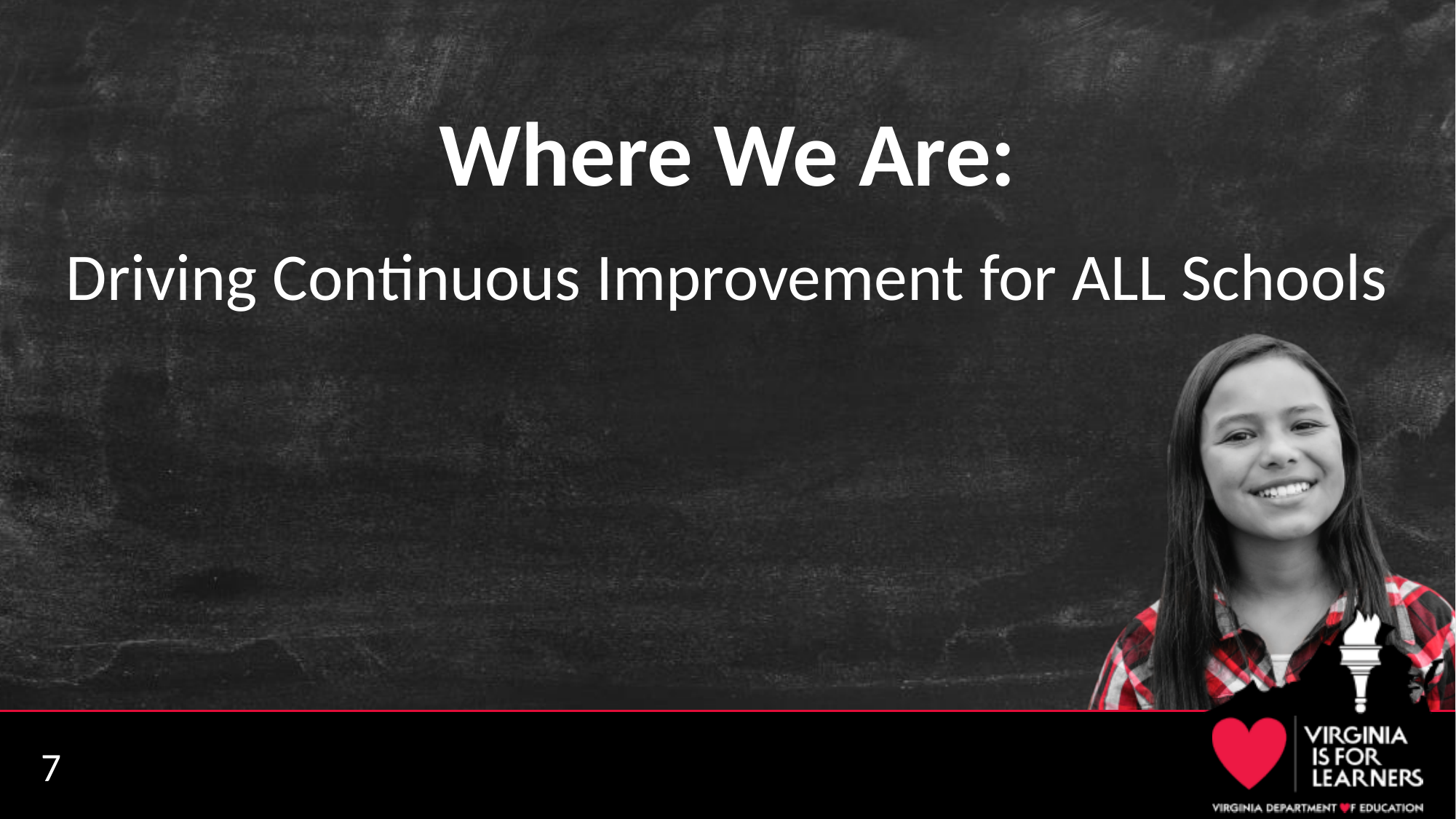

# Where We Are:
Driving Continuous Improvement for ALL Schools